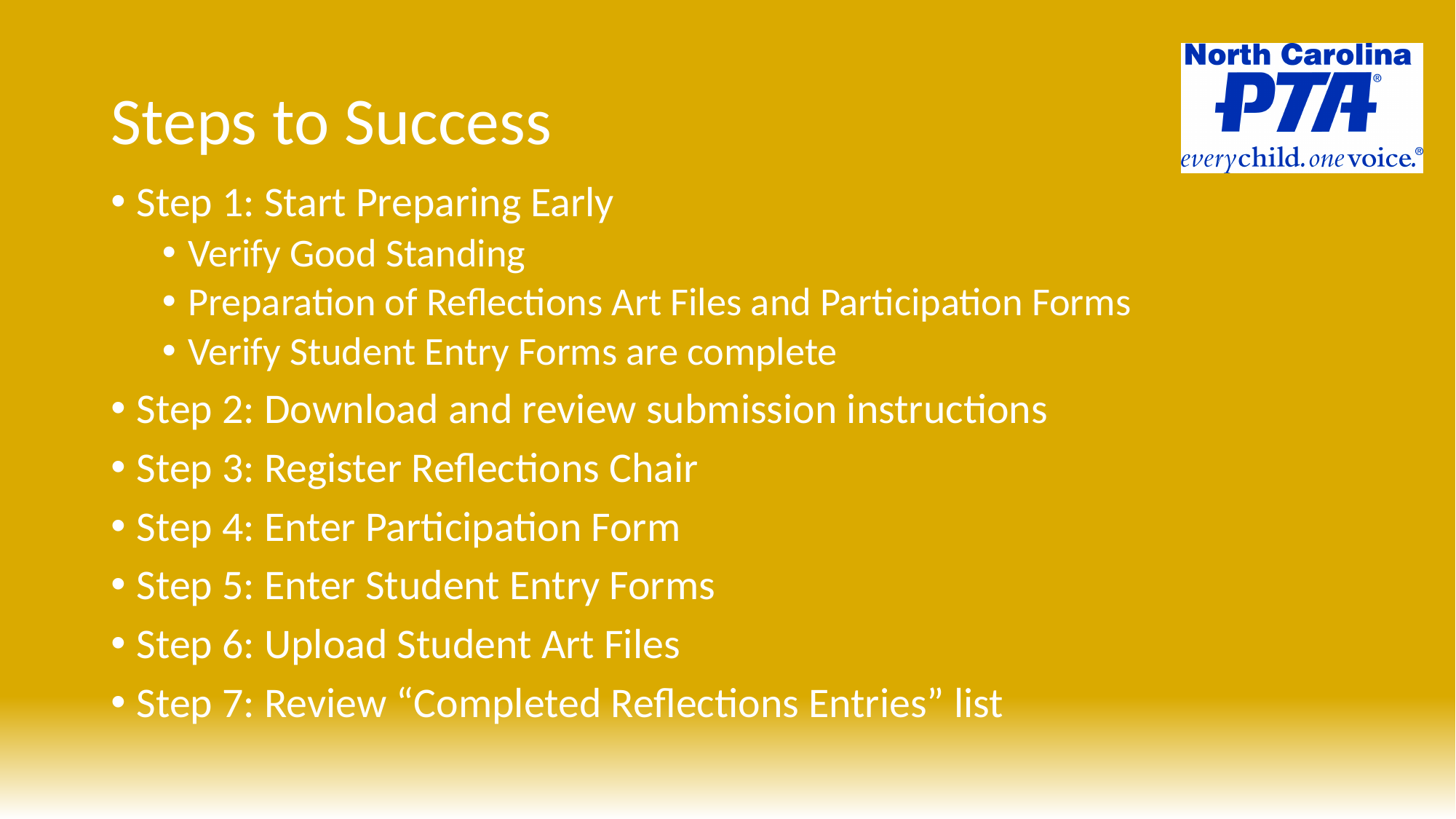

# Steps to Success
Step 1: Start Preparing Early
Verify Good Standing
Preparation of Reflections Art Files and Participation Forms
Verify Student Entry Forms are complete
Step 2: Download and review submission instructions
Step 3: Register Reflections Chair
Step 4: Enter Participation Form
Step 5: Enter Student Entry Forms
Step 6: Upload Student Art Files
Step 7: Review “Completed Reflections Entries” list